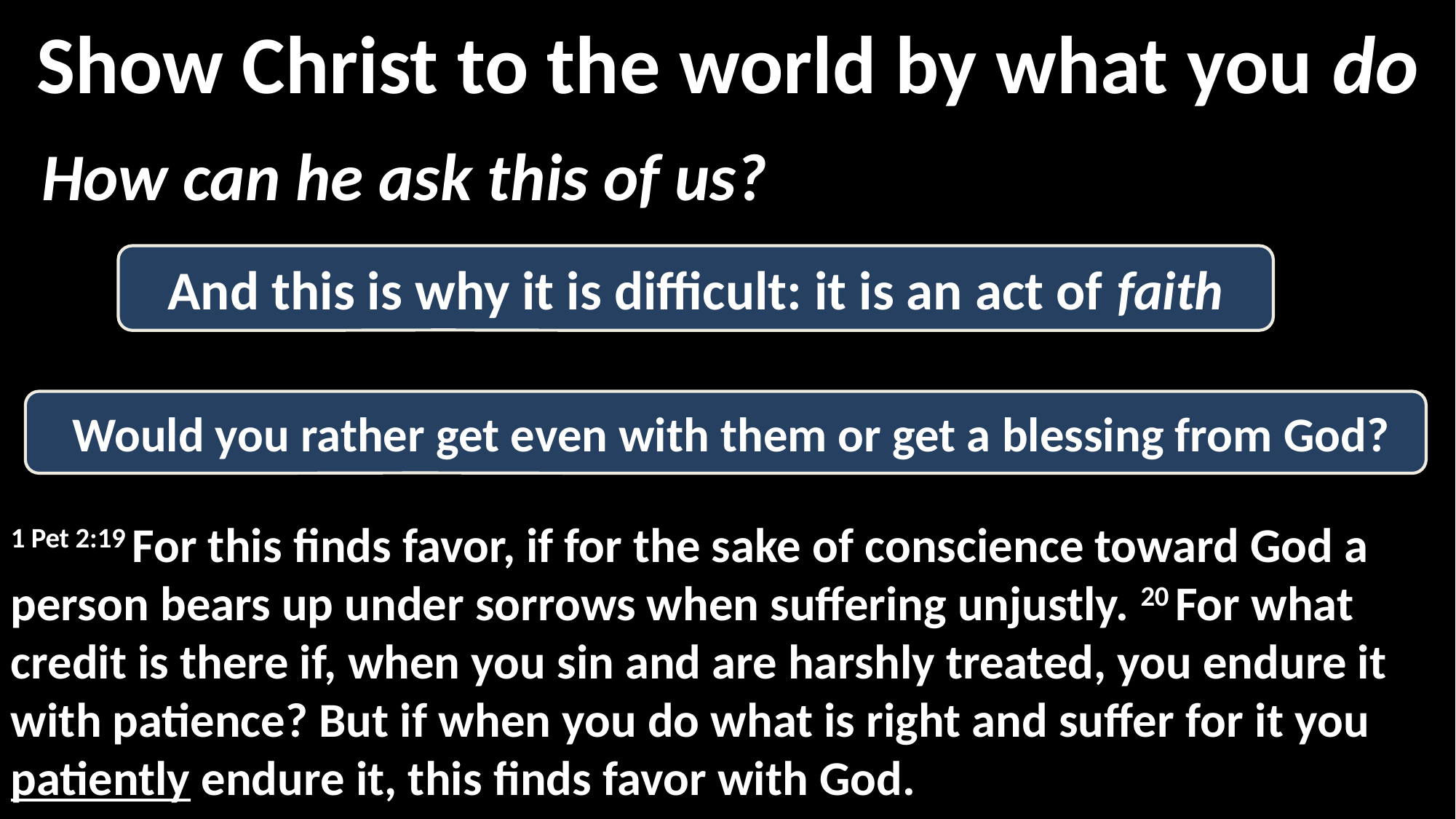

Show Christ to the world by what you do
How can he ask this of us?
And this is why it is difficult: it is an act of faith
 Would you rather get even with them or get a blessing from God?
1 Pet 2:19 For this finds favor, if for the sake of conscience toward God a person bears up under sorrows when suffering unjustly. 20 For what credit is there if, when you sin and are harshly treated, you endure it with patience? But if when you do what is right and suffer for it you patiently endure it, this finds favor with God.